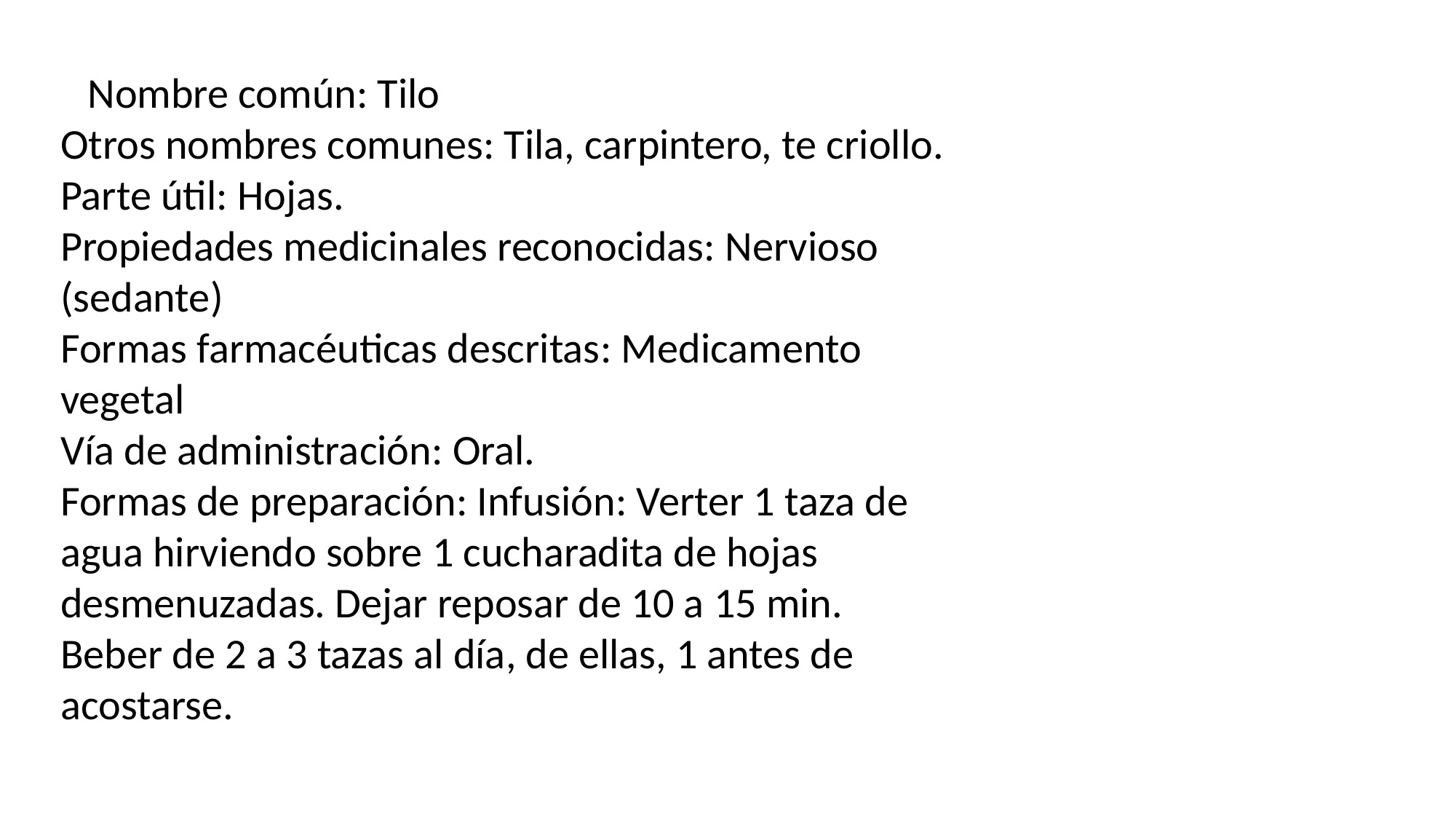

# Nombre común: Tilo Otros nombres comunes: Tila, carpintero, te criollo. Parte útil: Hojas. Propiedades medicinales reconocidas: Nervioso (sedante) Formas farmacéuticas descritas: Medicamento vegetal Vía de administración: Oral. Formas de preparación: Infusión: Verter 1 taza de agua hirviendo sobre 1 cucharadita de hojas desmenuzadas. Dejar reposar de 10 a 15 min. Beber de 2 a 3 tazas al día, de ellas, 1 antes de acostarse.